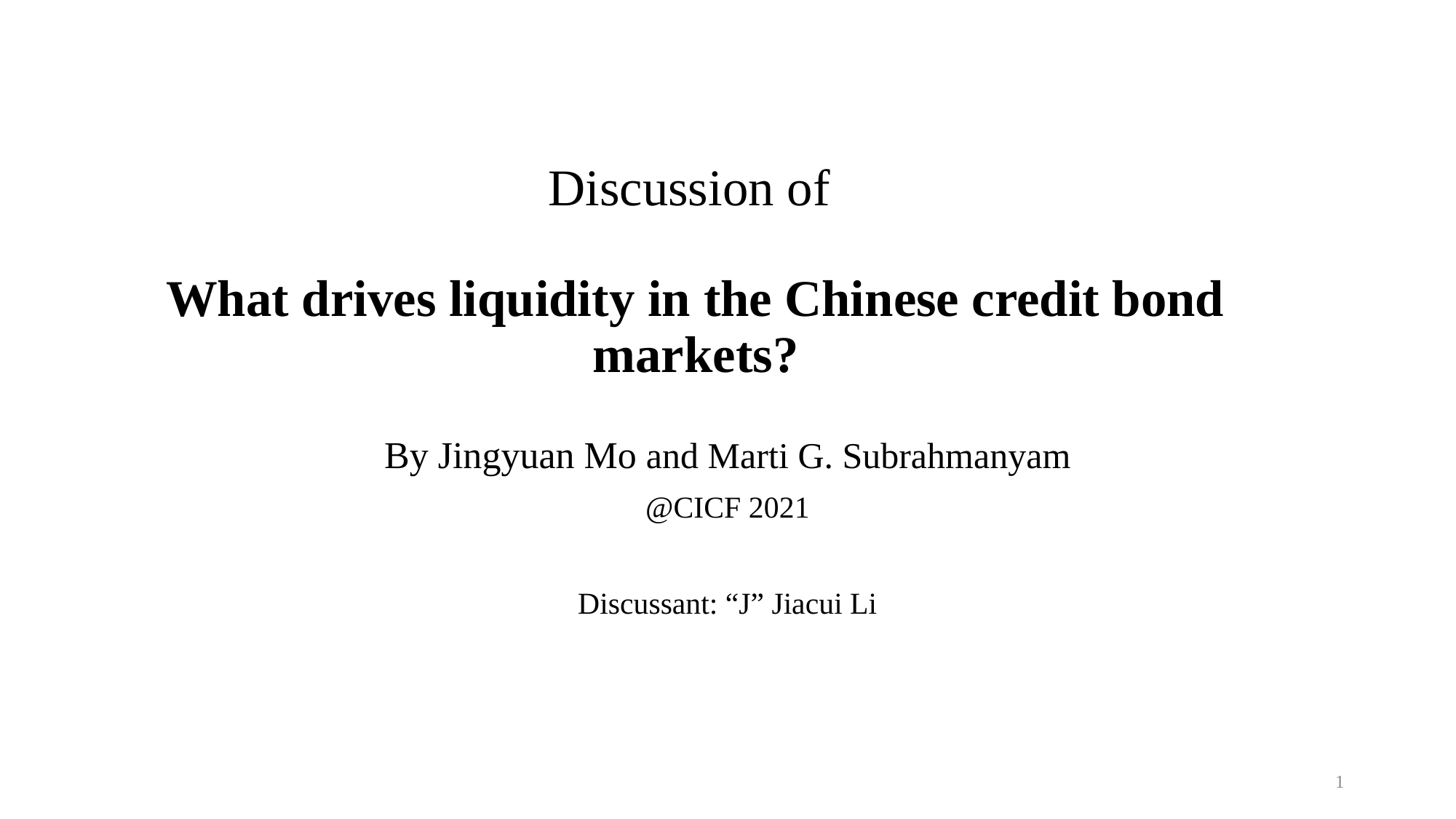

# Discussion of What drives liquidity in the Chinese credit bond markets?
By Jingyuan Mo and Marti G. Subrahmanyam
@CICF 2021

Discussant: “J” Jiacui Li

1